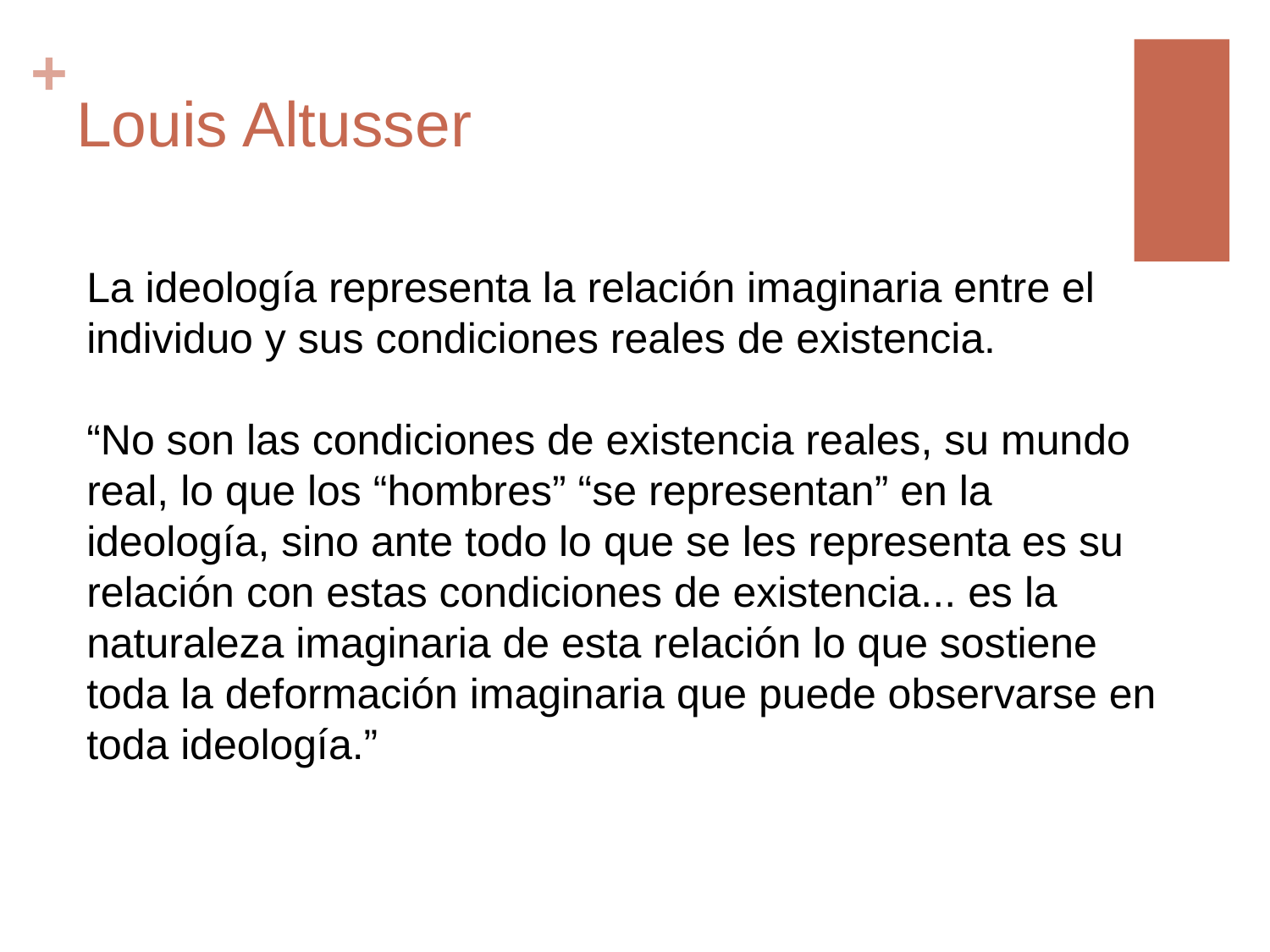

# Louis Altusser
La ideología representa la relación imaginaria entre el individuo y sus condiciones reales de existencia.

“No son las condiciones de existencia reales, su mundo real, lo que los “hombres” “se representan” en la ideología, sino ante todo lo que se les representa es su relación con estas condiciones de existencia... es la naturaleza imaginaria de esta relación lo que sostiene toda la deformación imaginaria que puede observarse en toda ideología.”